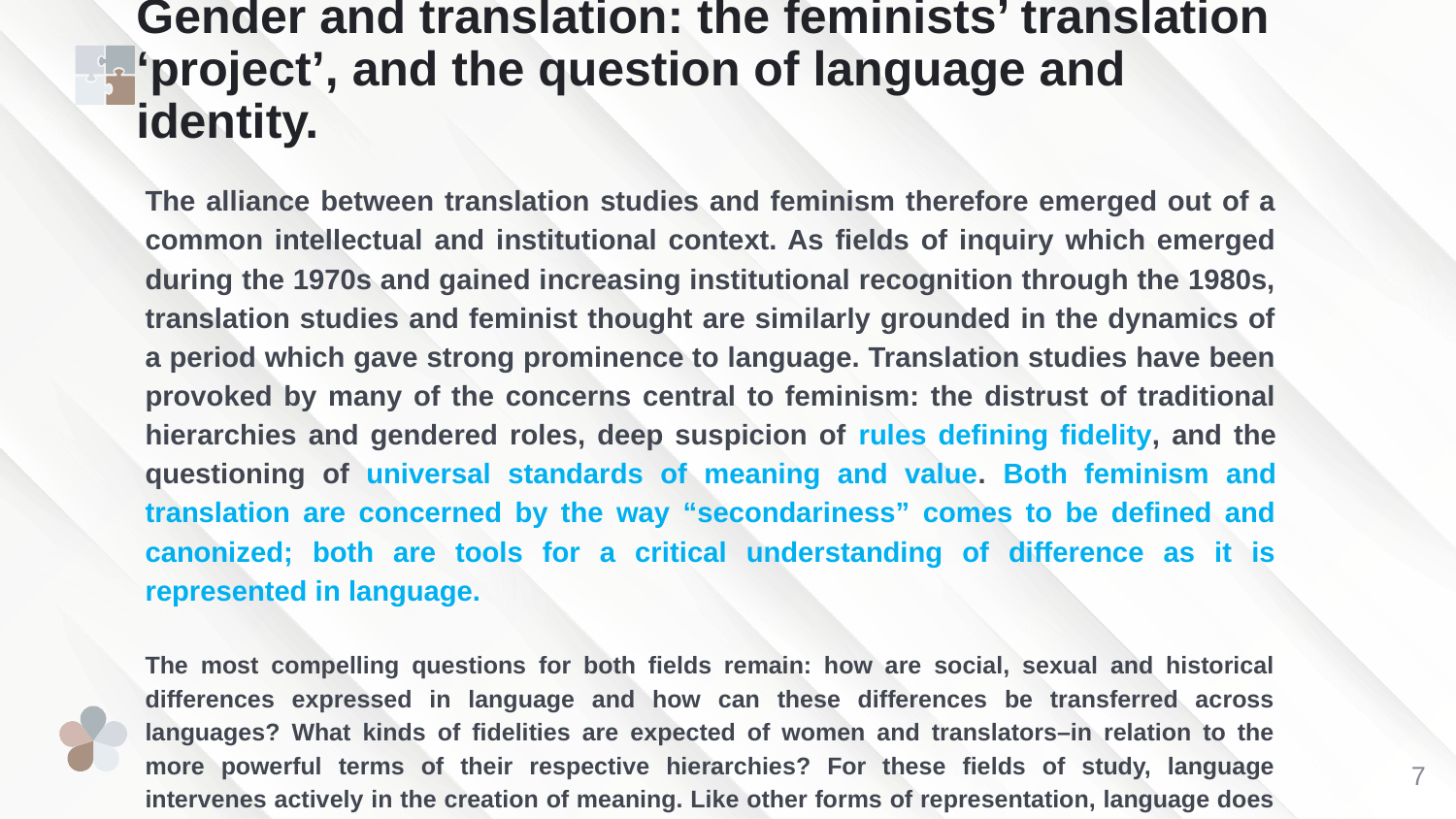

# Gender and translation: the feminists’ translation ‘project’, and the question of language and identity.

The alliance between translation studies and feminism therefore emerged out of a common intellectual and institutional context. As fields of inquiry which emerged during the 1970s and gained increasing institutional recognition through the 1980s, translation studies and feminist thought are similarly grounded in the dynamics of a period which gave strong prominence to language. Translation studies have been provoked by many of the concerns central to feminism: the distrust of traditional hierarchies and gendered roles, deep suspicion of rules defining fidelity, and the questioning of universal standards of meaning and value. Both feminism and translation are concerned by the way “secondariness” comes to be defined and canonized; both are tools for a critical understanding of difference as it is represented in language.

The most compelling questions for both fields remain: how are social, sexual and historical differences expressed in language and how can these differences be transferred across languages? What kinds of fidelities are expected of women and translators–in relation to the more powerful terms of their respective hierarchies? For these fields of study, language intervenes actively in the creation of meaning. Like other forms of representation, language does not simply “mirror” reality; it contributes to it.

Translation, we know, refers to a process of interlinguistic transfer. Translators communicate, re-write, manipulate a text in order to make it available to a second language public. Thus they can use language as cultural intervention, as part of an effort to alter expressions of domination, whether at the level of concepts, of syntax or of terminology.

7